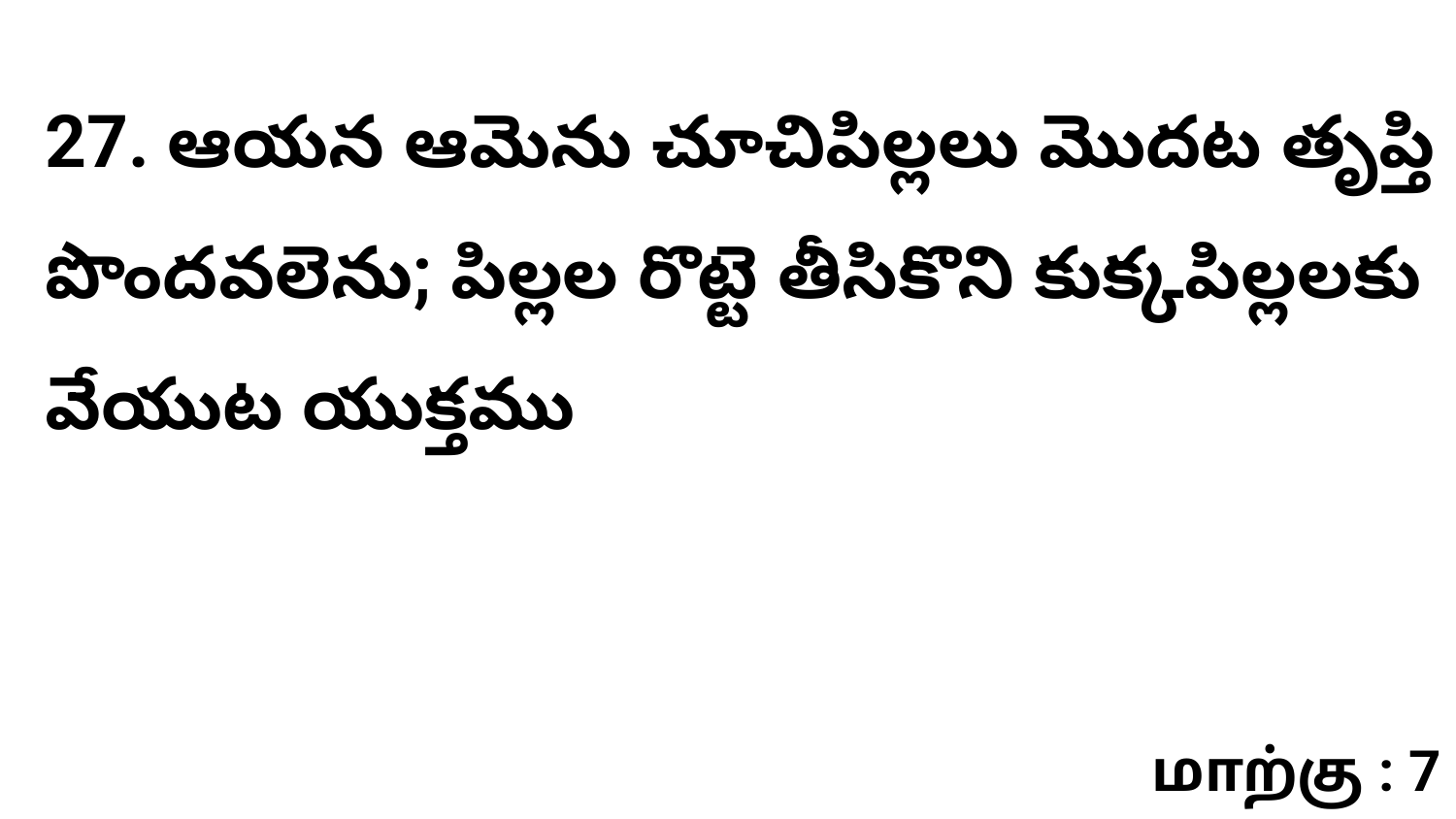

27. ఆయన ఆమెను చూచిపిల్లలు మొదట తృప్తి పొందవలెను; పిల్లల రొట్టె తీసికొని కుక్కపిల్లలకు వేయుట యుక్తము
மாற்கு : 7